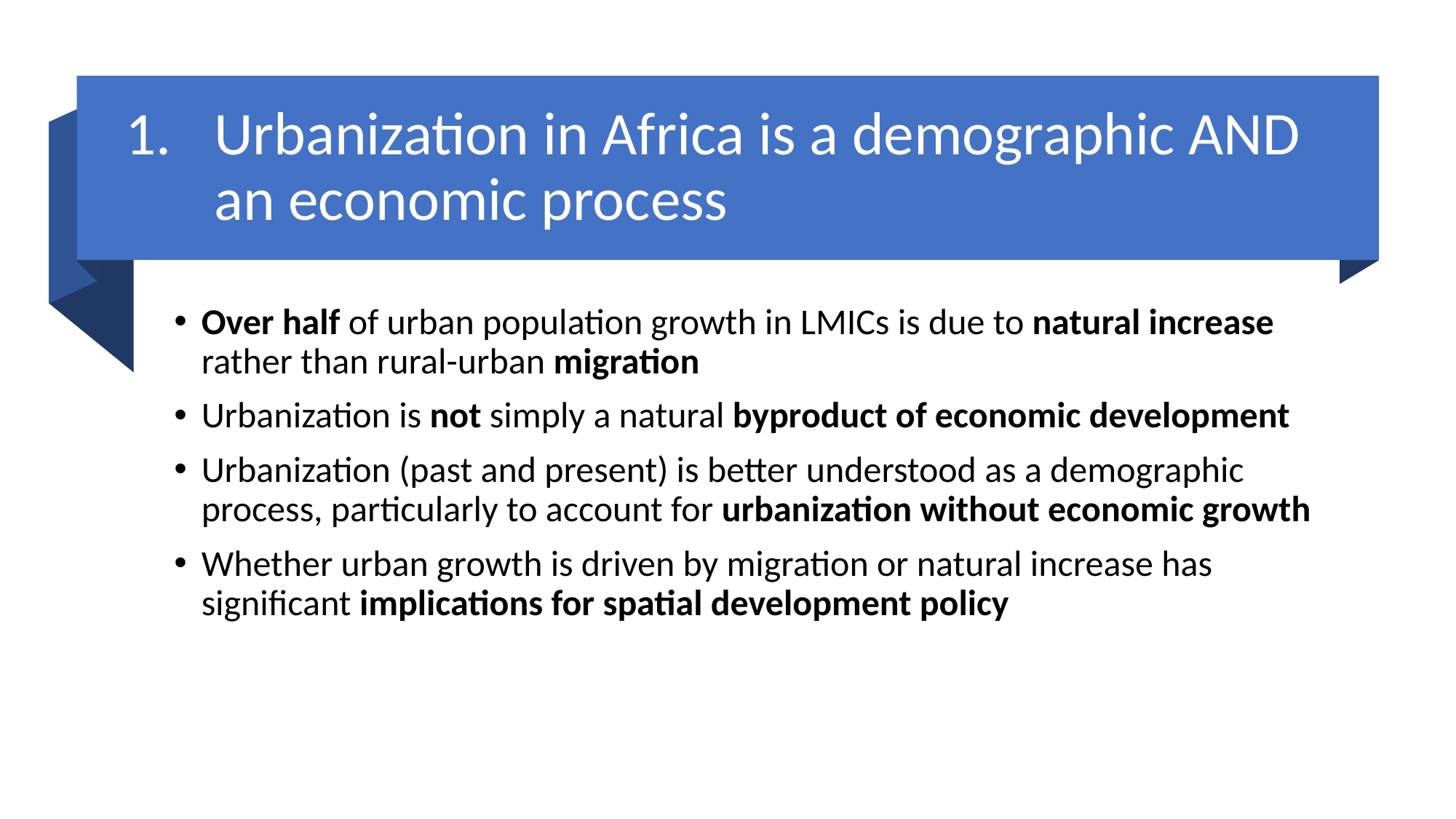

# Urbanization in Africa is a demographic AND an economic process

Over half of urban population growth in LMICs is due to natural increase rather than rural-urban migration
Urbanization is not simply a natural byproduct of economic development
Urbanization (past and present) is better understood as a demographic process, particularly to account for urbanization without economic growth
Whether urban growth is driven by migration or natural increase has significant implications for spatial development policy